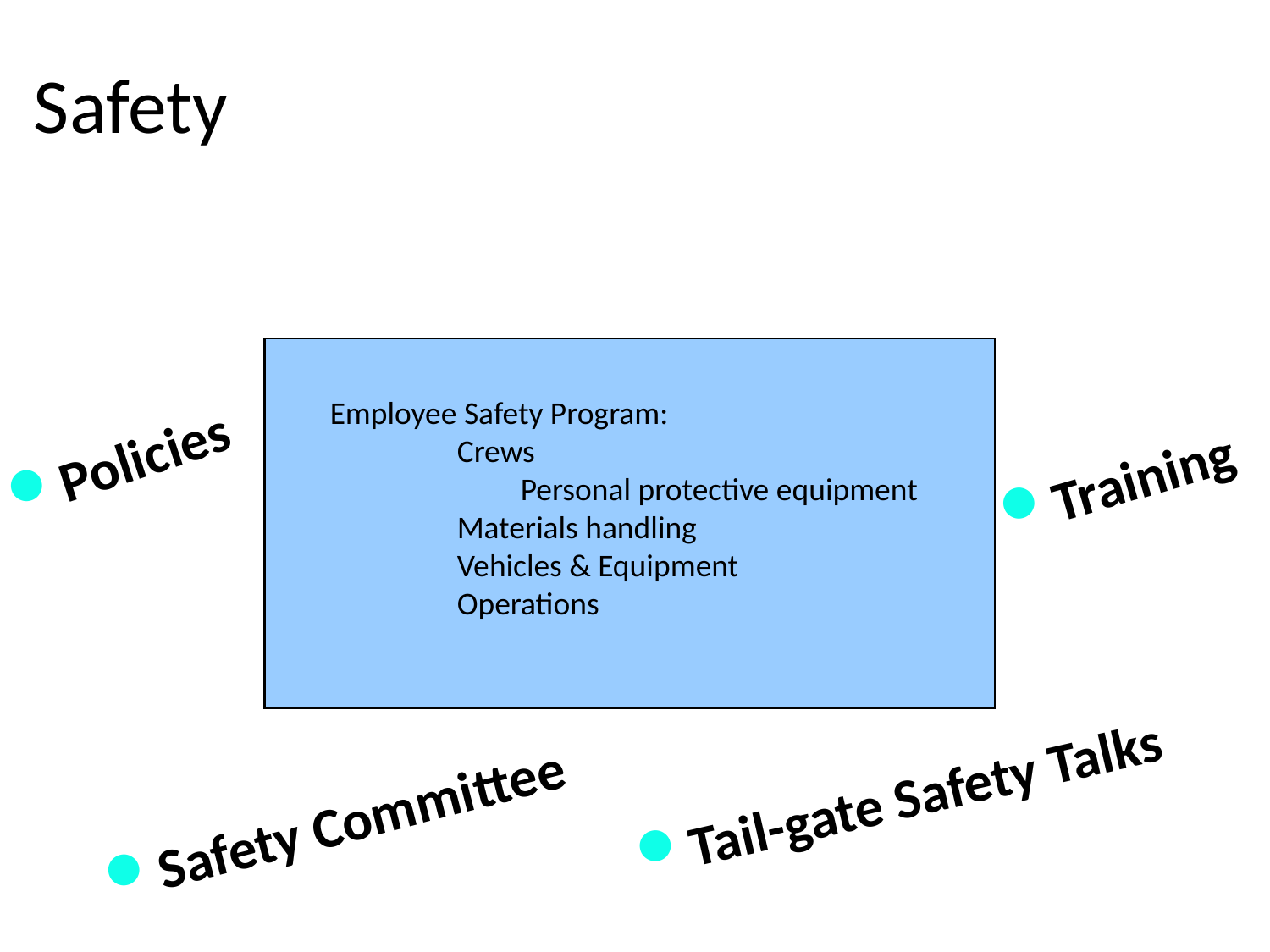

Safety

Employee Safety Program:
Crews
Personal protective equipment
Materials handling
Vehicles & Equipment
Operations
Policies
Training
Tail-gate Safety Talks
Safety Committee